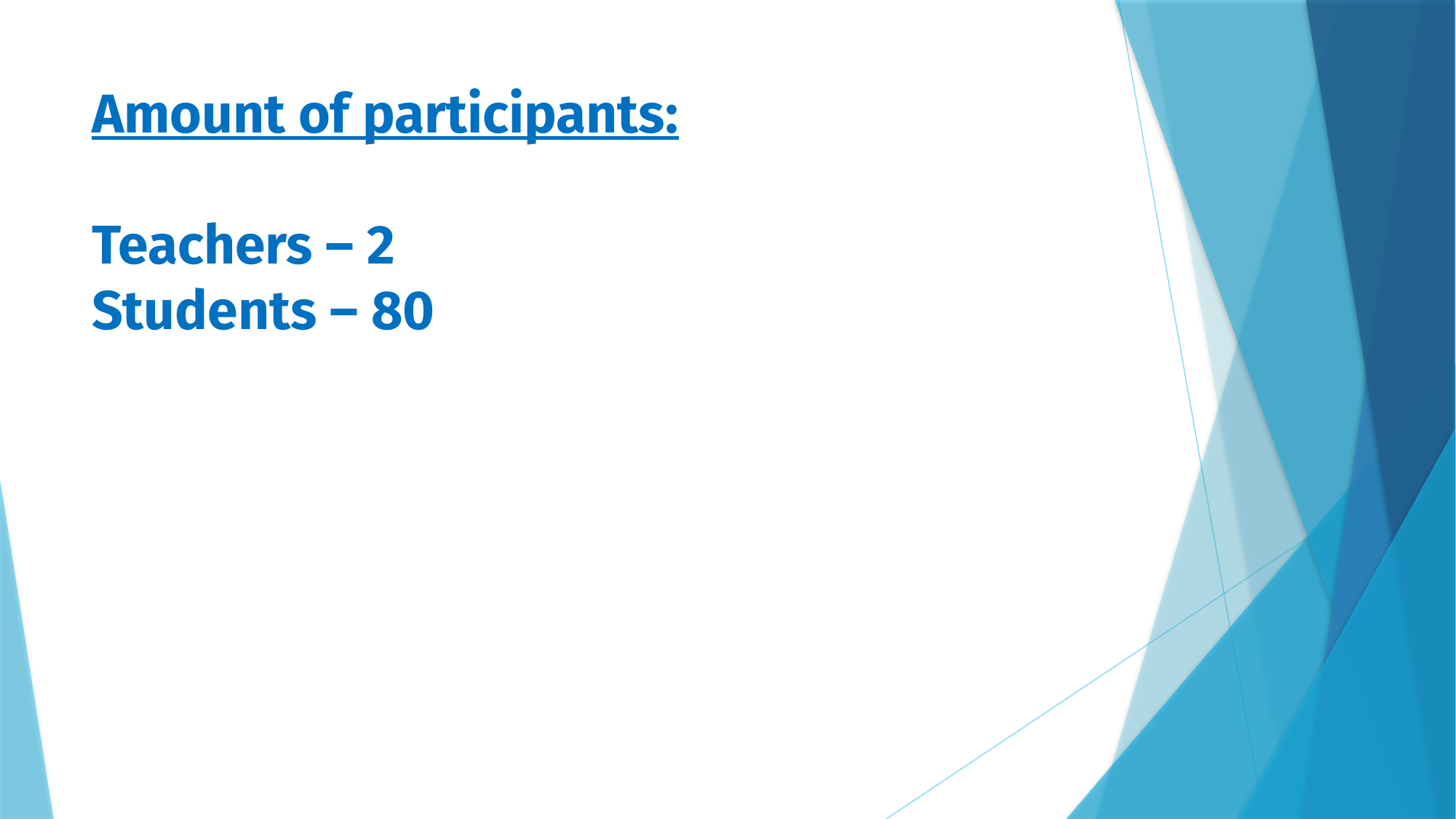

# Amount of participants: Teachers – 2 Students – 80